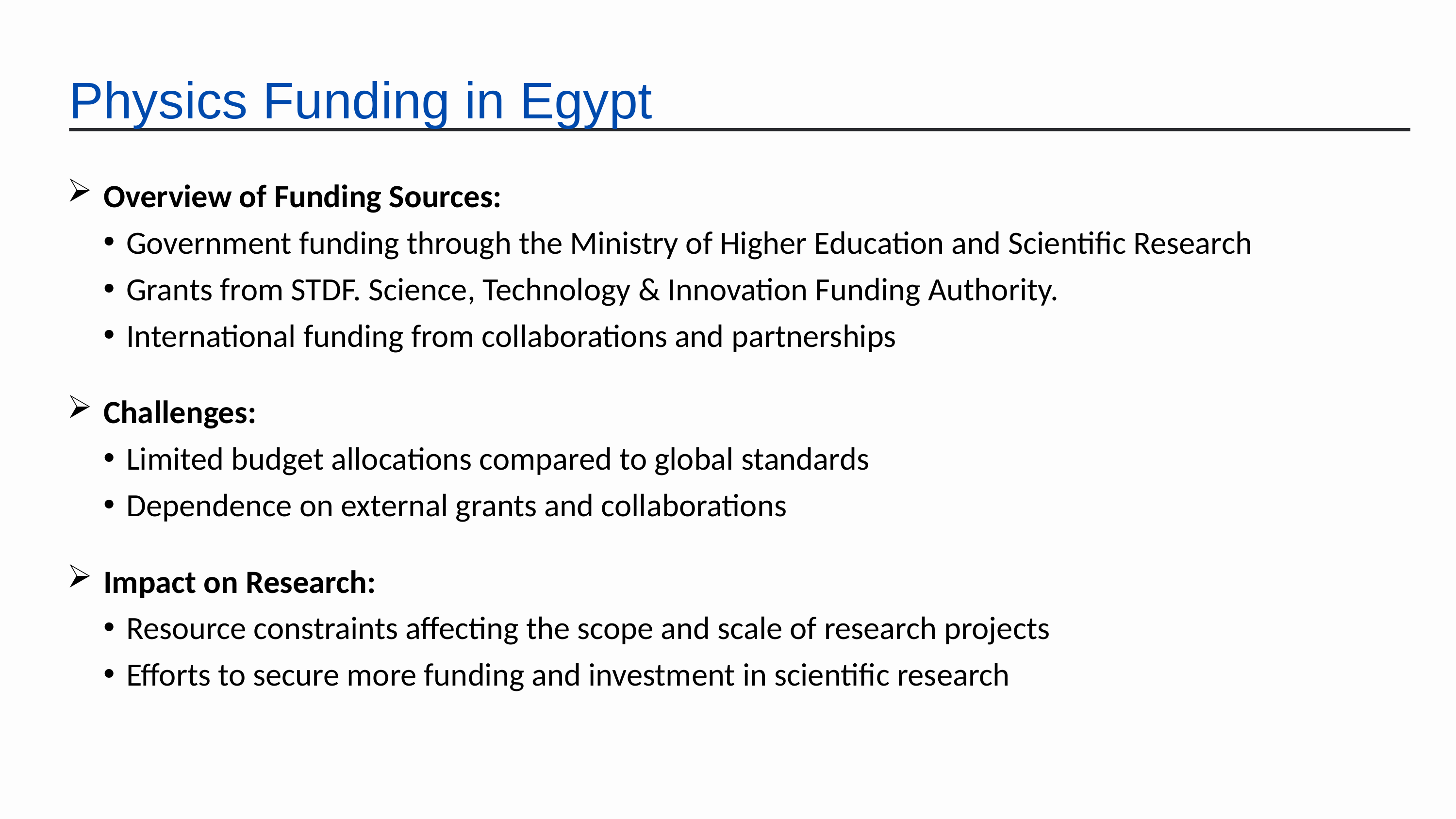

Physics Funding in Egypt

Overview of Funding Sources:
Government funding through the Ministry of Higher Education and Scientific Research
Grants from STDF. Science, Technology & Innovation Funding Authority.
International funding from collaborations and partnerships
Challenges:
Limited budget allocations compared to global standards
Dependence on external grants and collaborations
Impact on Research:
Resource constraints affecting the scope and scale of research projects
Efforts to secure more funding and investment in scientific research